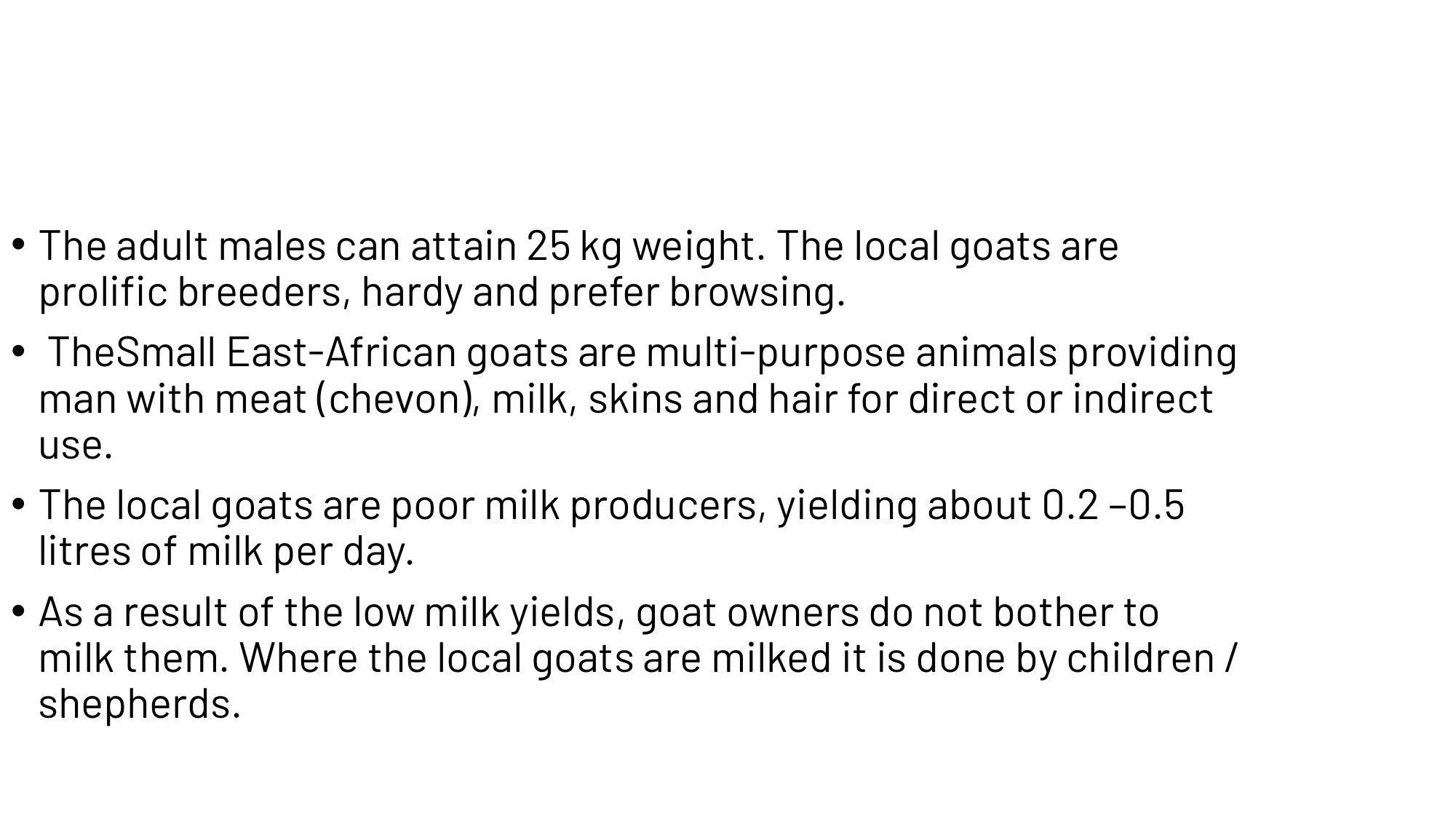

The adult males can attain 25 kg weight. The local goats are prolific breeders, hardy and prefer browsing.
 TheSmall East-African goats are multi-purpose animals providing man with meat (chevon), milk, skins and hair for direct or indirect use.
The local goats are poor milk producers, yielding about 0.2 –0.5 litres of milk per day.
As a result of the low milk yields, goat owners do not bother to milk them. Where the local goats are milked it is done by children / shepherds.